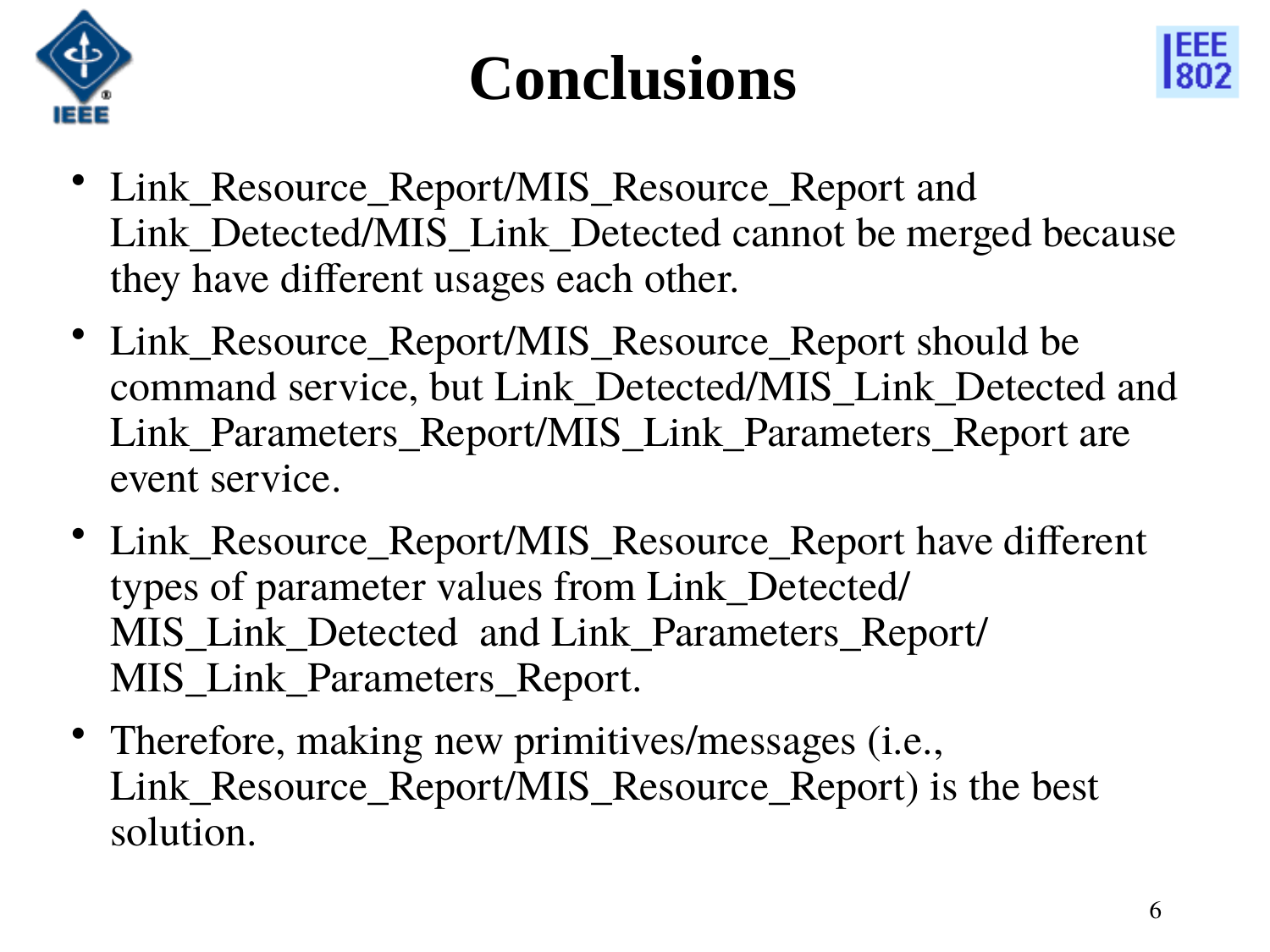

# Conclusions
Link_Resource_Report/MIS_Resource_Report and Link_Detected/MIS_Link_Detected cannot be merged because they have different usages each other.
Link_Resource_Report/MIS_Resource_Report should be command service, but Link_Detected/MIS_Link_Detected and Link_Parameters_Report/MIS_Link_Parameters_Report are event service.
Link_Resource_Report/MIS_Resource_Report have different types of parameter values from Link_Detected/MIS_Link_Detected  and Link_Parameters_Report/MIS_Link_Parameters_Report.
Therefore, making new primitives/messages (i.e., Link_Resource_Report/MIS_Resource_Report) is the best solution.
6